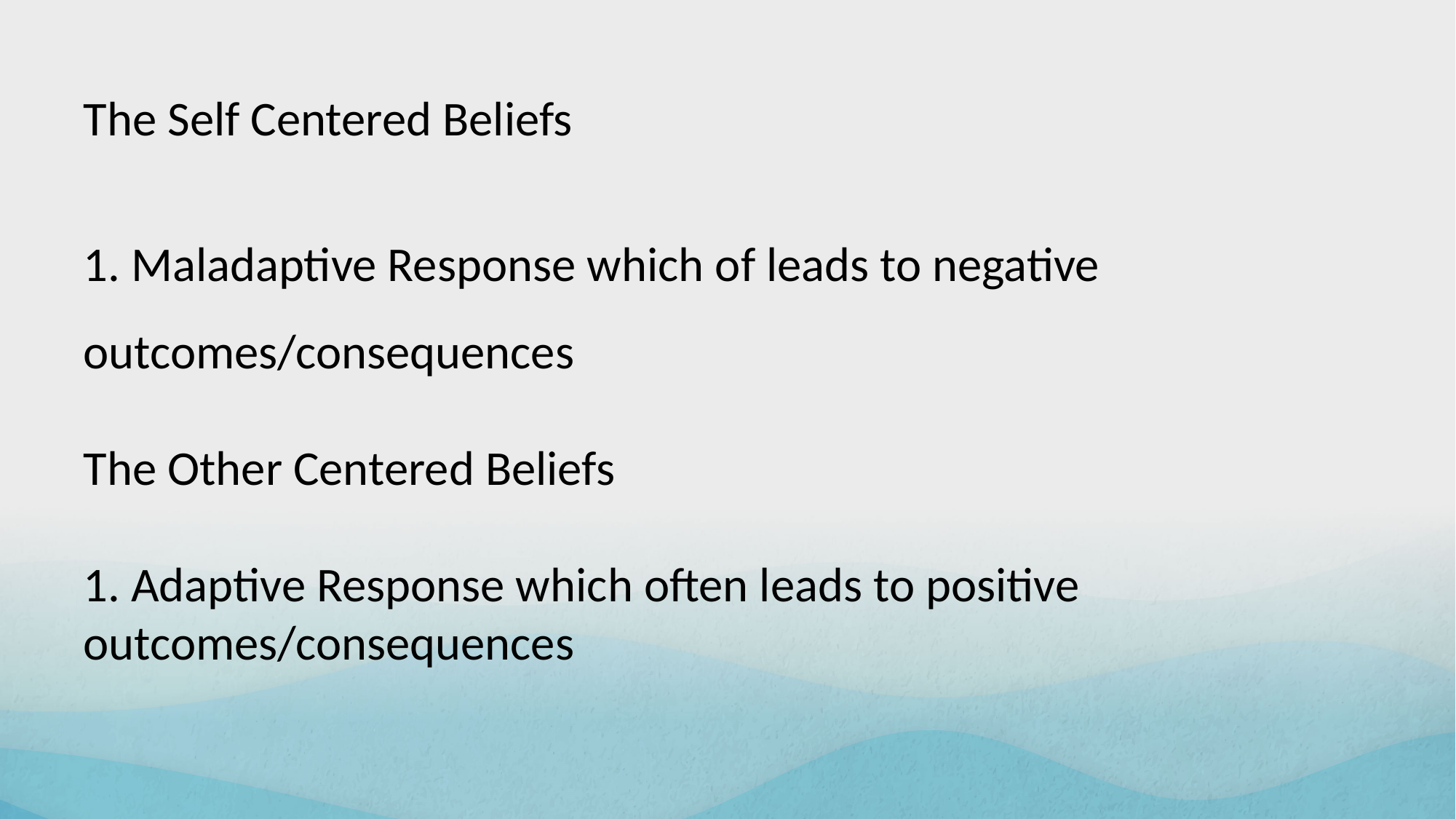

The Self Centered Beliefs

1. Maladaptive Response which of leads to negative outcomes/consequences

The Other Centered Beliefs

1. Adaptive Response which often leads to positive outcomes/consequences